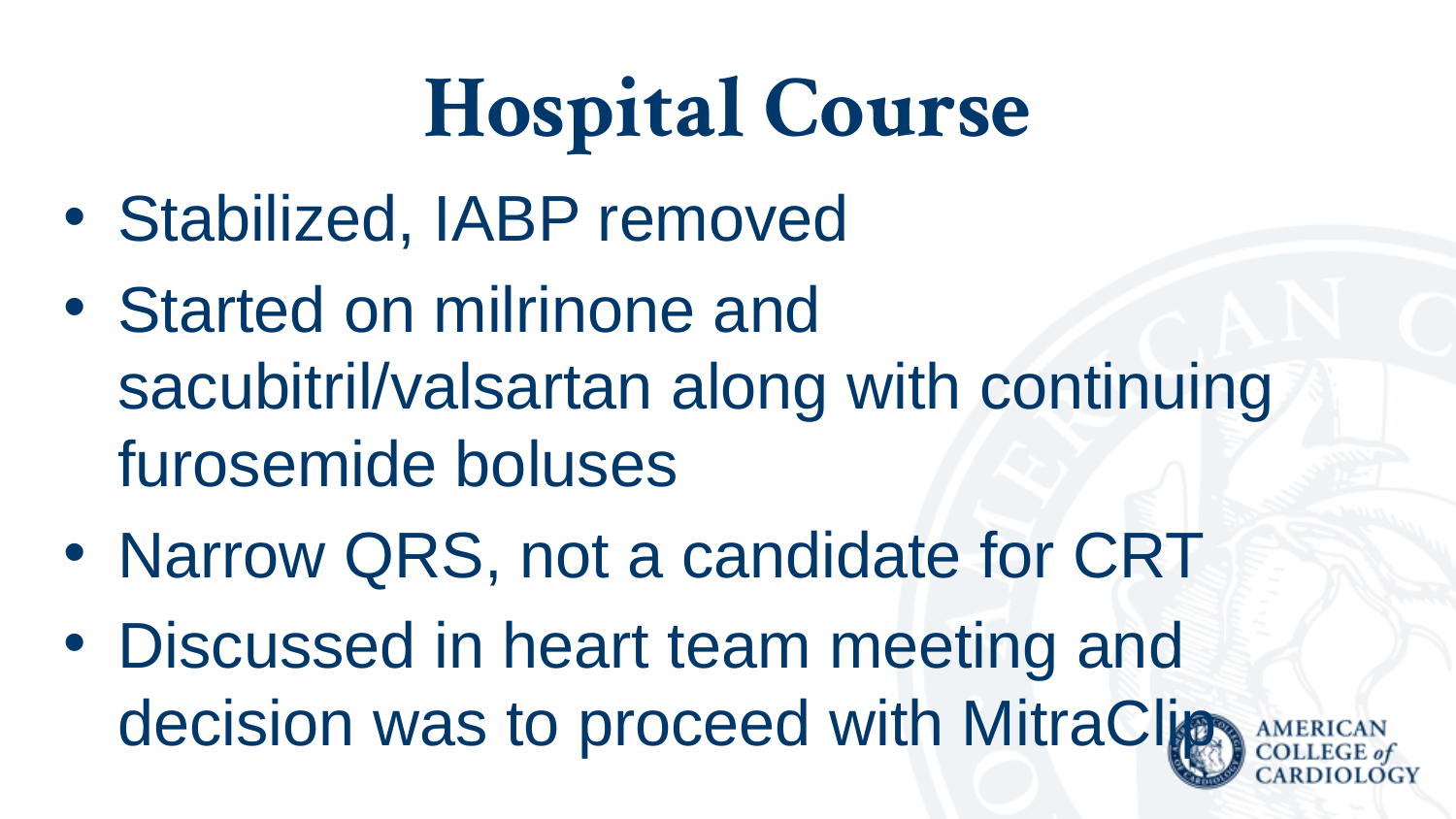

# Hospital Course
Stabilized, IABP removed
Started on milrinone and sacubitril/valsartan along with continuing furosemide boluses
Narrow QRS, not a candidate for CRT
Discussed in heart team meeting and decision was to proceed with MitraClip